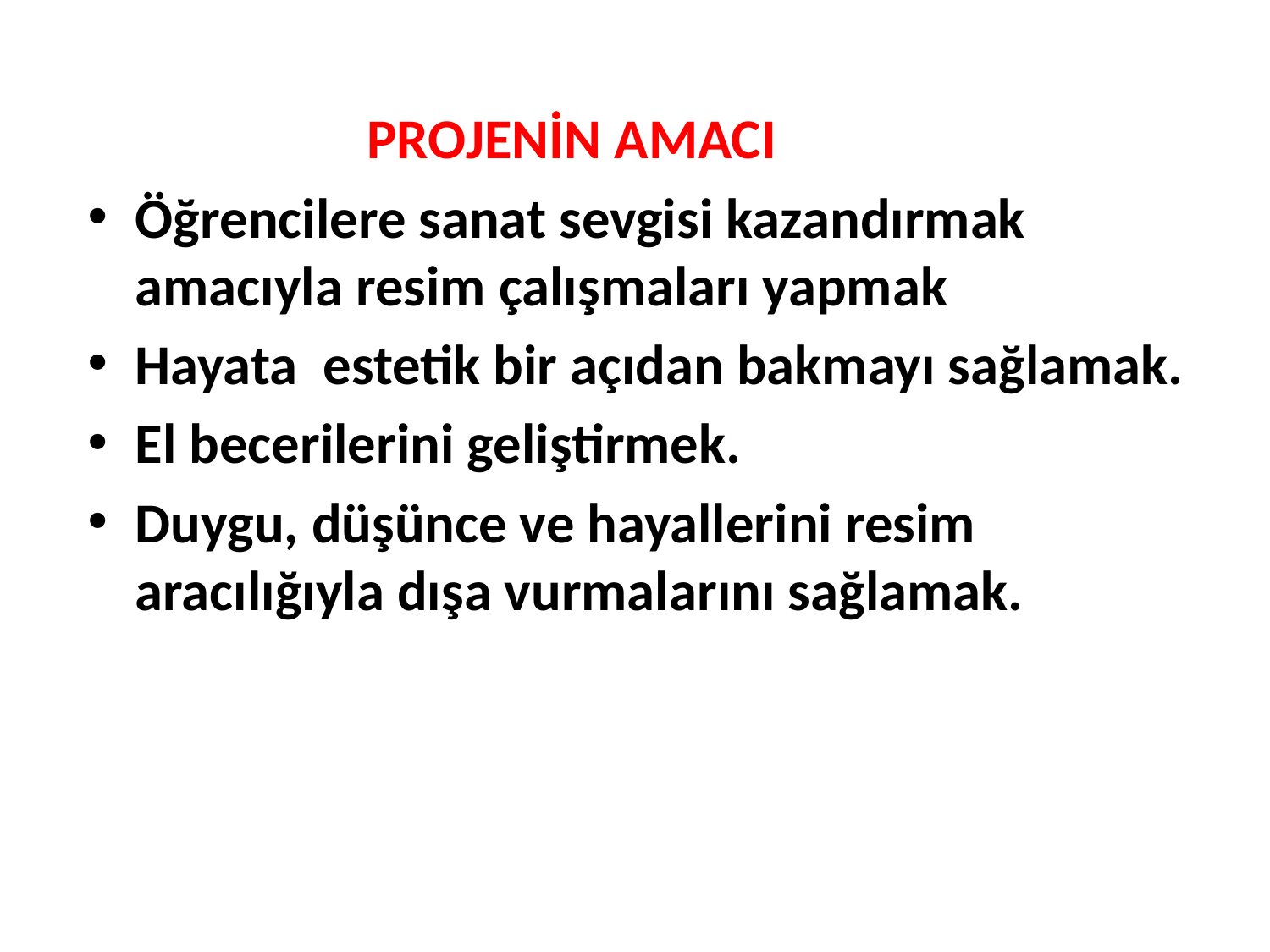

PROJENİN AMACI
Öğrencilere sanat sevgisi kazandırmak amacıyla resim çalışmaları yapmak
Hayata  estetik bir açıdan bakmayı sağlamak.
El becerilerini geliştirmek.
Duygu, düşünce ve hayallerini resim aracılığıyla dışa vurmalarını sağlamak.